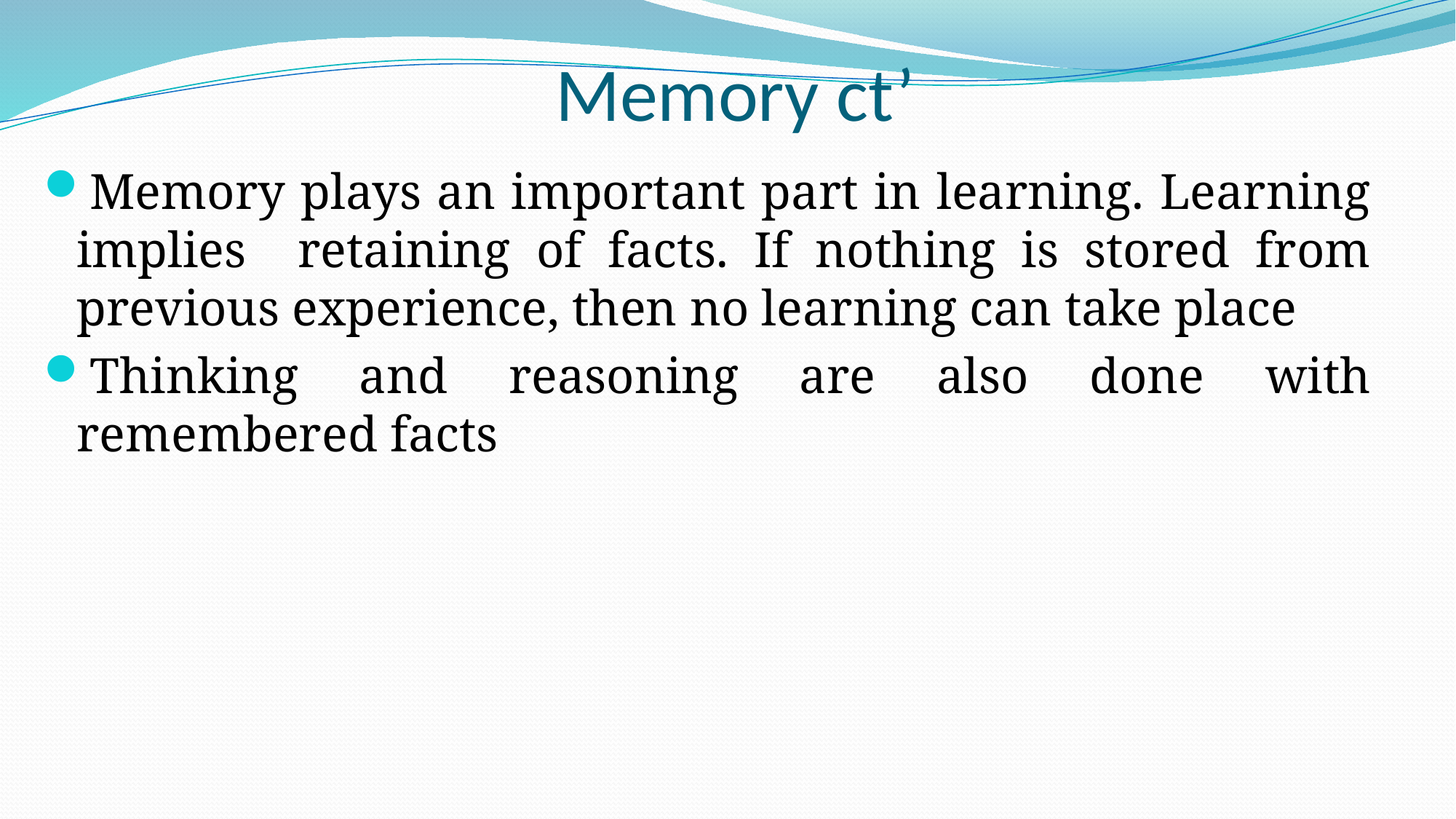

# Memory ct’
Memory plays an important part in learning. Learning implies  retaining of facts. If nothing is stored from previous experience, then no learning can take place
Thinking and reasoning are also done with remembered facts